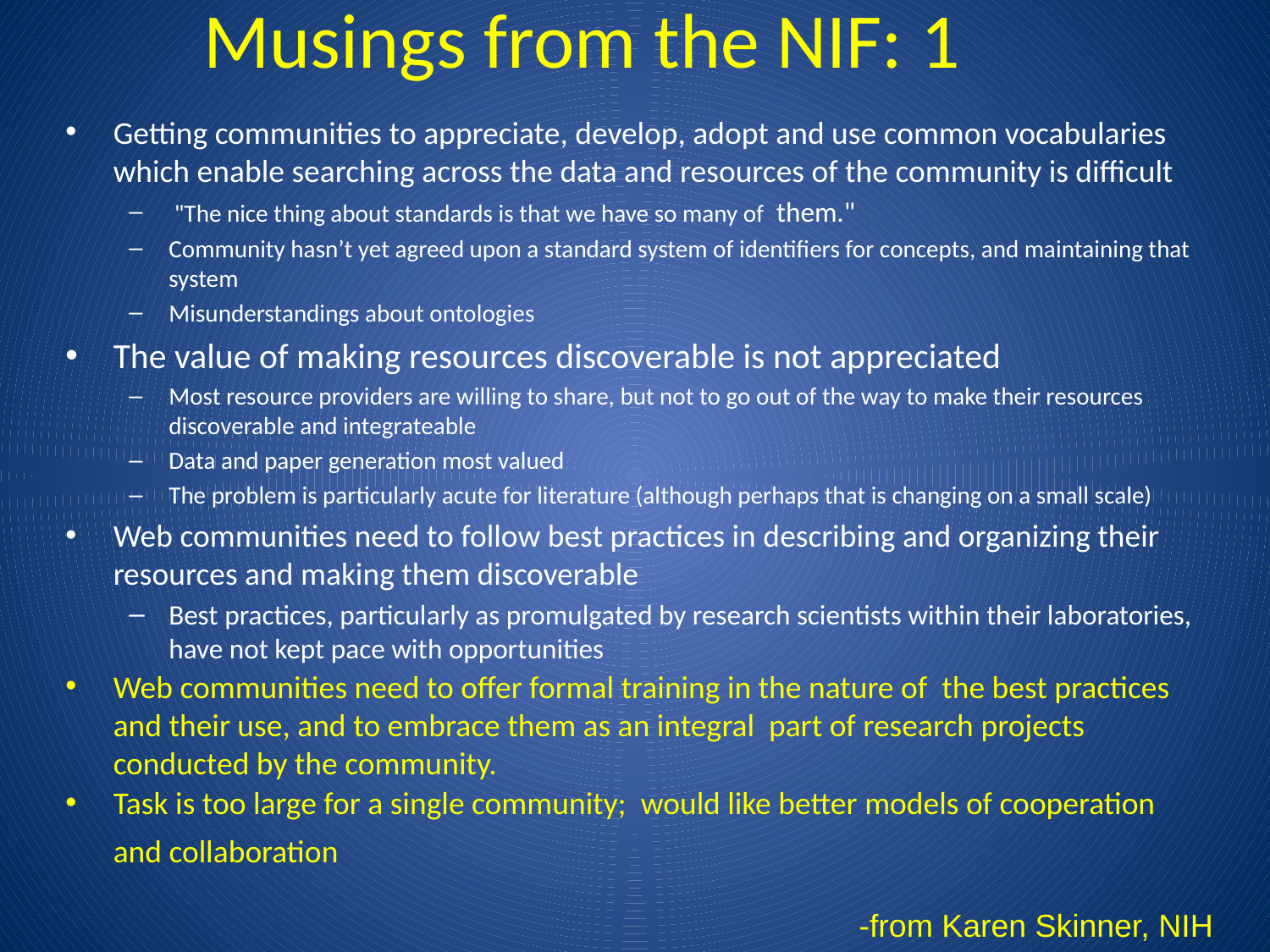

# Musings from the NIF: 1
Getting communities to appreciate, develop, adopt and use common vocabularies which enable searching across the data and resources of the community is difficult
 "The nice thing about standards is that we have so many of  them."
Community hasn’t yet agreed upon a standard system of identifiers for concepts, and maintaining that system
Misunderstandings about ontologies
The value of making resources discoverable is not appreciated
Most resource providers are willing to share, but not to go out of the way to make their resources discoverable and integrateable
Data and paper generation most valued
The problem is particularly acute for literature (although perhaps that is changing on a small scale)
Web communities need to follow best practices in describing and organizing their resources and making them discoverable
Best practices, particularly as promulgated by research scientists within their laboratories, have not kept pace with opportunities
Web communities need to offer formal training in the nature of  the best practices and their use, and to embrace them as an integral  part of research projects conducted by the community.
Task is too large for a single community;  would like better models of cooperation and collaboration

-from Karen Skinner, NIH